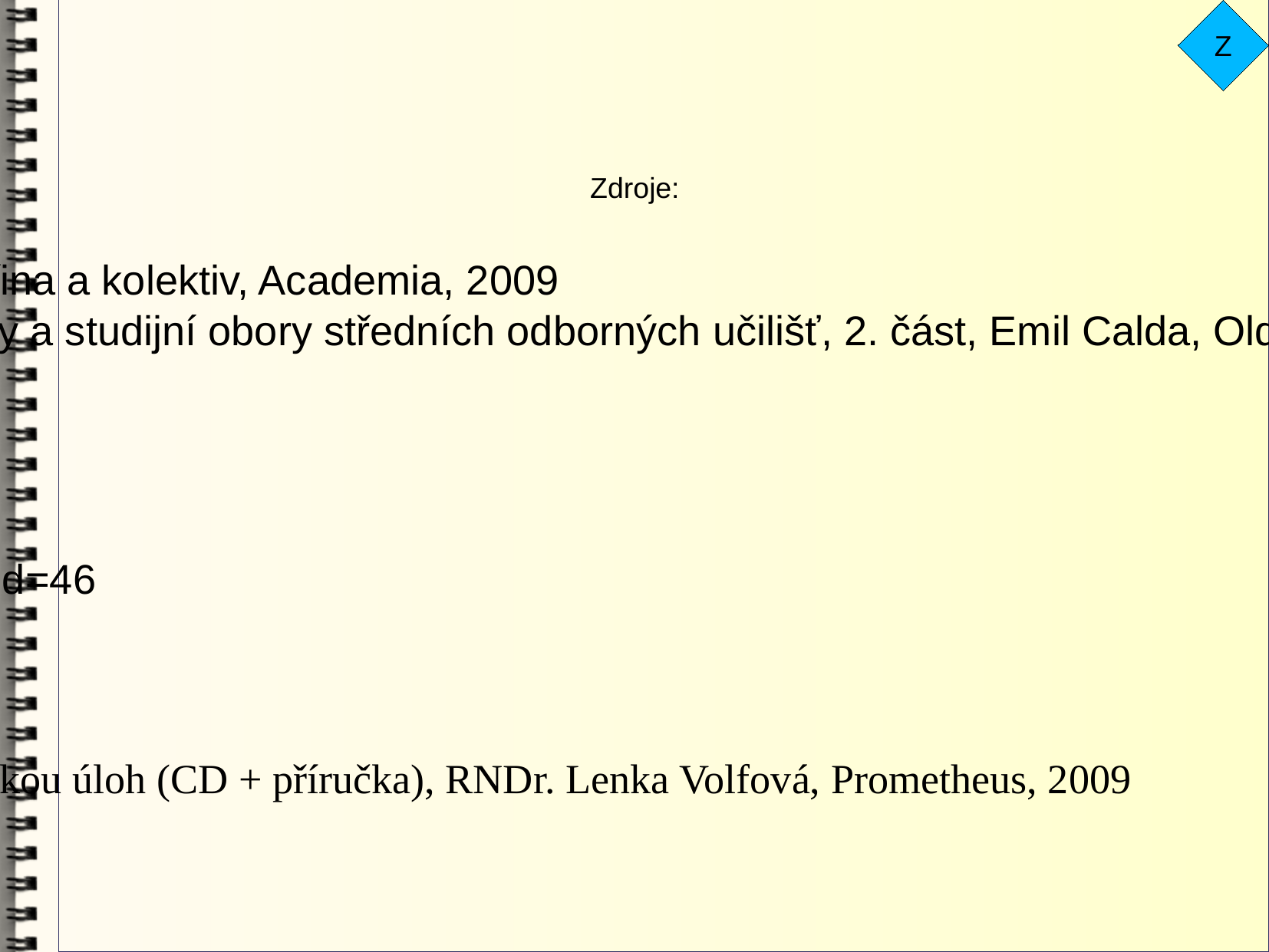

Z
Zdroje:
Knihy
Matematika a porozumění světu, František Kuřina a kolektiv, Academia, 2009
Učebnice Matematika pro střední odborné školy a studijní obory středních odborných učilišť, 2. část, Emil Calda, Oldřich Petránek, Jana Řepová, Prometheus, 1996

Webové stránky
http://www.citytaxi.cz/cz/pricelist
http://www.cpost.cz
http://hm-ovoceazelenina.cz/article.php?articleid=46
http://filmovehlasky.fdb.cz

Program
Funkce - výukový program pro střední školy se sbírkou úloh (CD + příručka), RNDr. Lenka Volfová, Prometheus, 2009